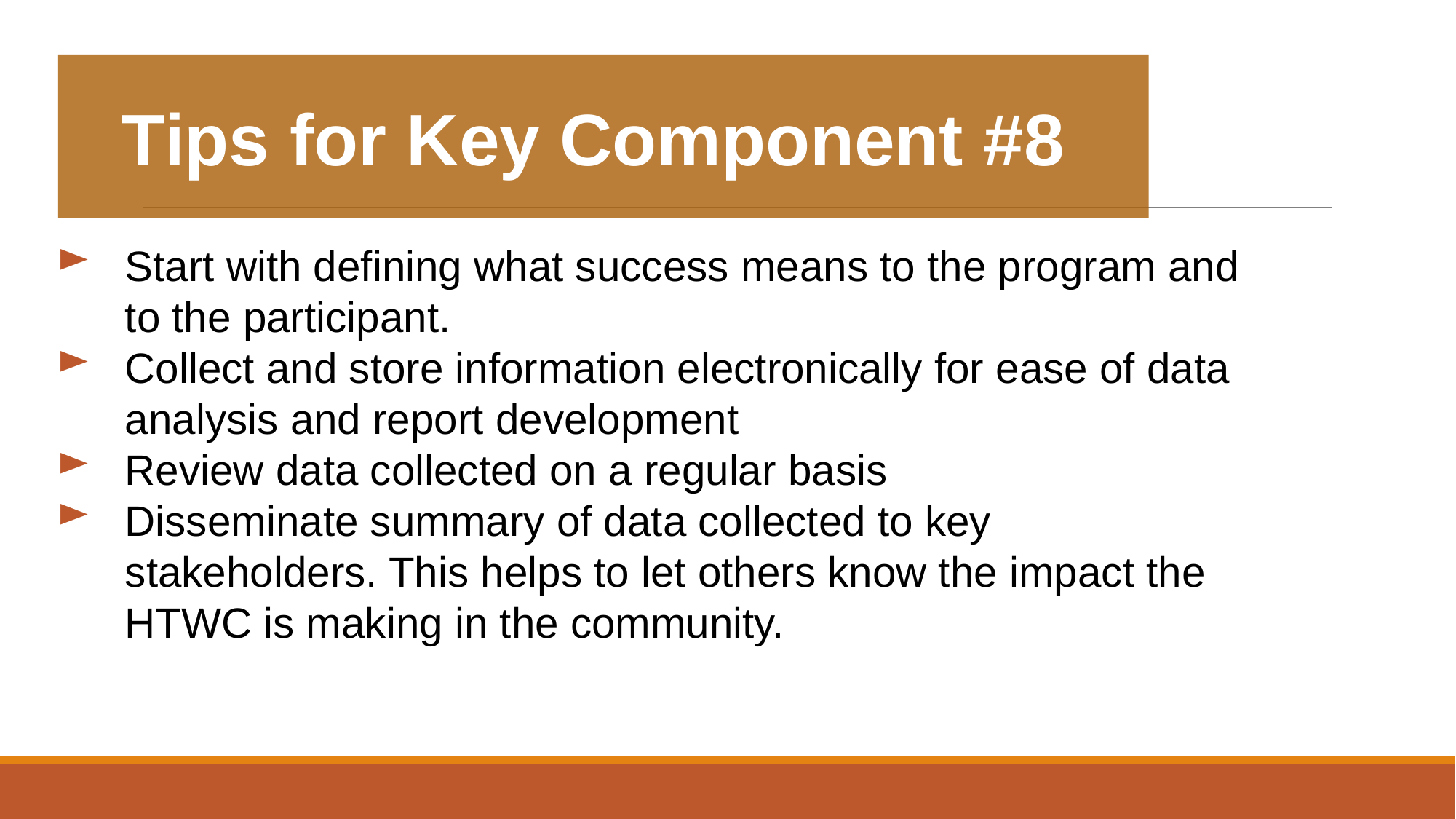

Tips for Key Component #8

Start with defining what success means to the program and to the participant.
Collect and store information electronically for ease of data analysis and report development
Review data collected on a regular basis
Disseminate summary of data collected to key stakeholders. This helps to let others know the impact the HTWC is making in the community.